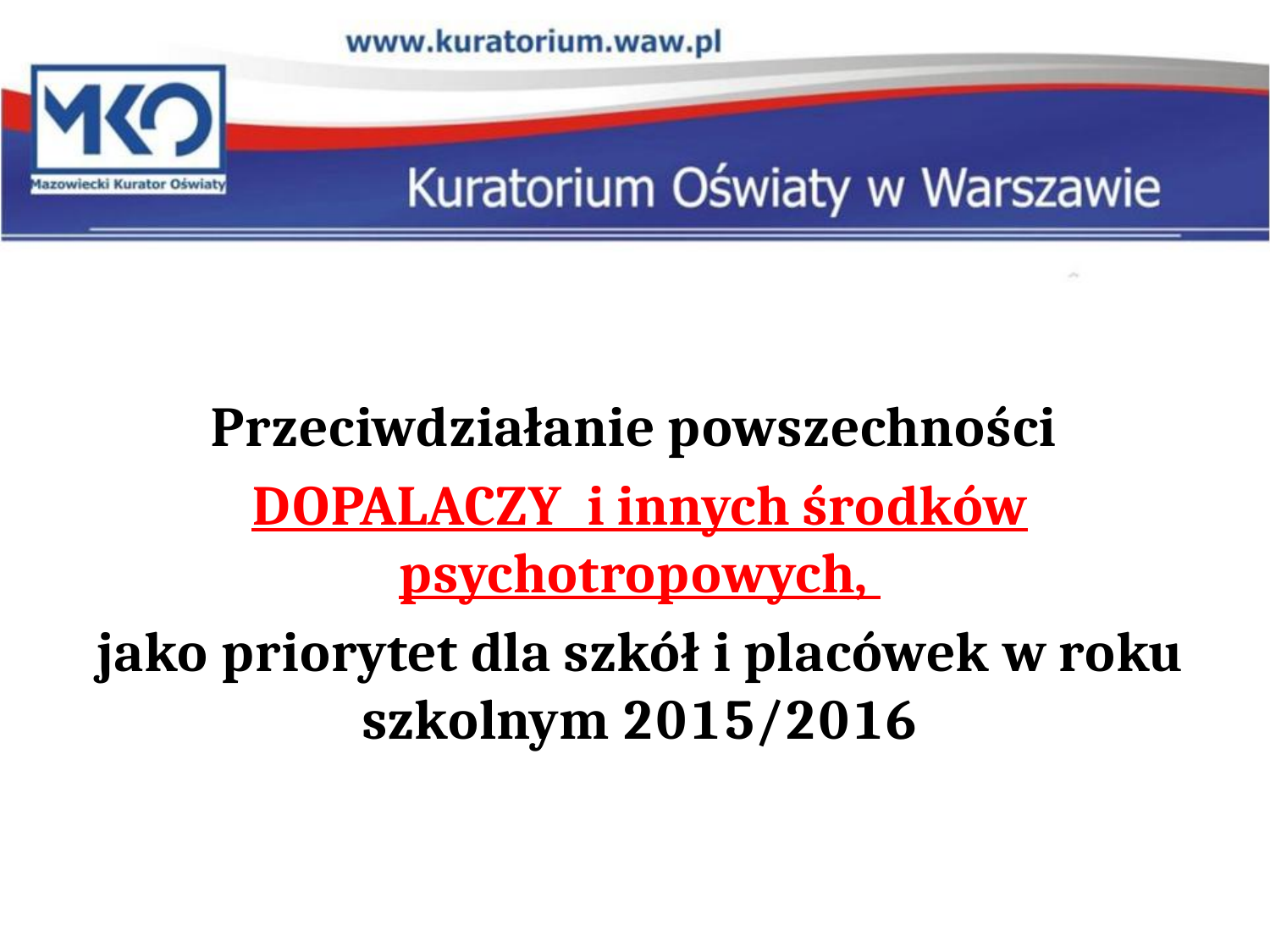

#

Przeciwdziałanie powszechności
DOPALACZY  i innych środków psychotropowych,
jako priorytet dla szkół i placówek w roku szkolnym 2015/2016